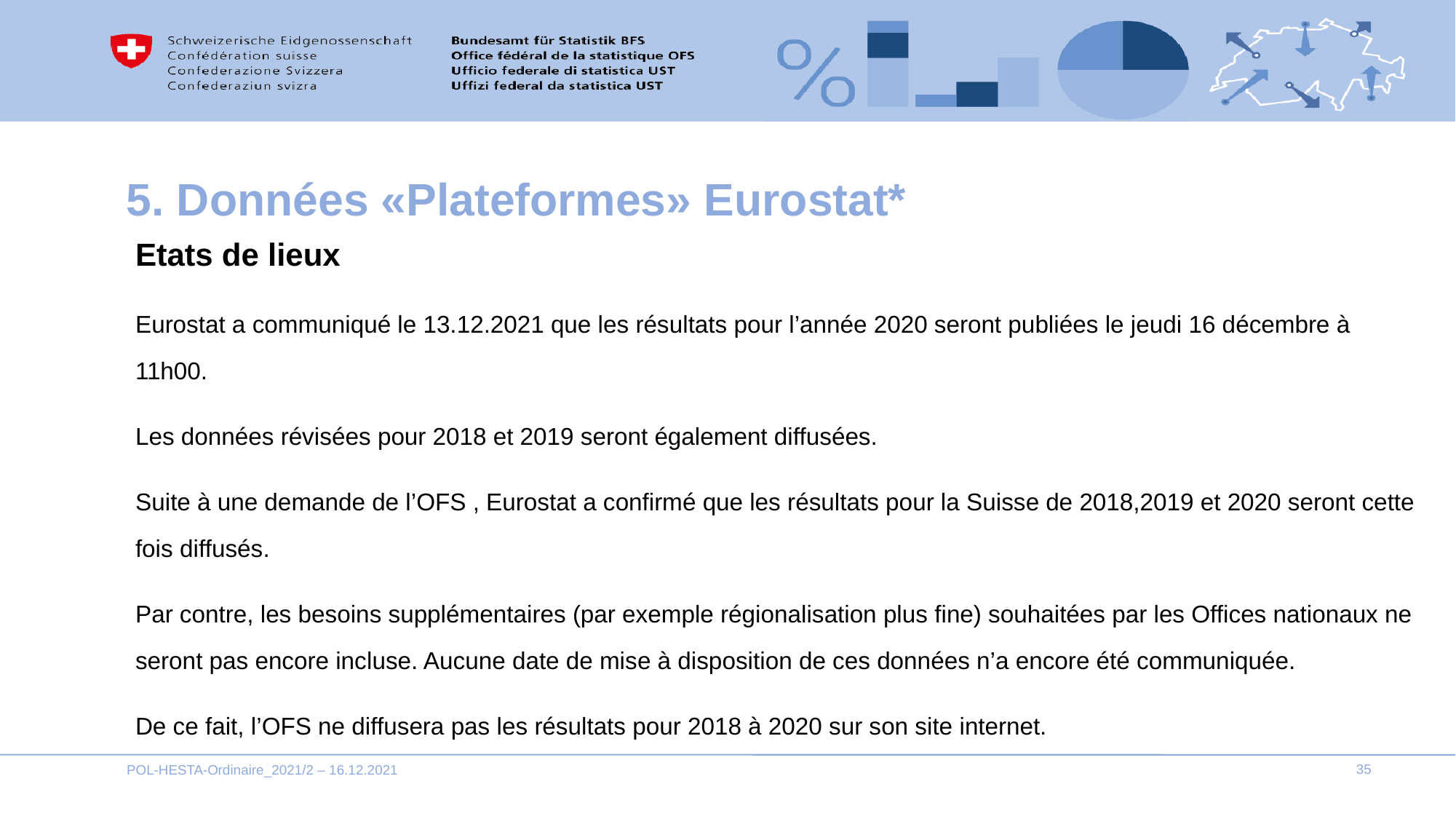

# 5. Données «Plateformes» Eurostat*
Etats de lieux
Eurostat a communiqué le 13.12.2021 que les résultats pour l’année 2020 seront publiées le jeudi 16 décembre à 11h00.
Les données révisées pour 2018 et 2019 seront également diffusées.
Suite à une demande de l’OFS , Eurostat a confirmé que les résultats pour la Suisse de 2018,2019 et 2020 seront cette fois diffusés.
Par contre, les besoins supplémentaires (par exemple régionalisation plus fine) souhaitées par les Offices nationaux ne seront pas encore incluse. Aucune date de mise à disposition de ces données n’a encore été communiquée.
De ce fait, l’OFS ne diffusera pas les résultats pour 2018 à 2020 sur son site internet.